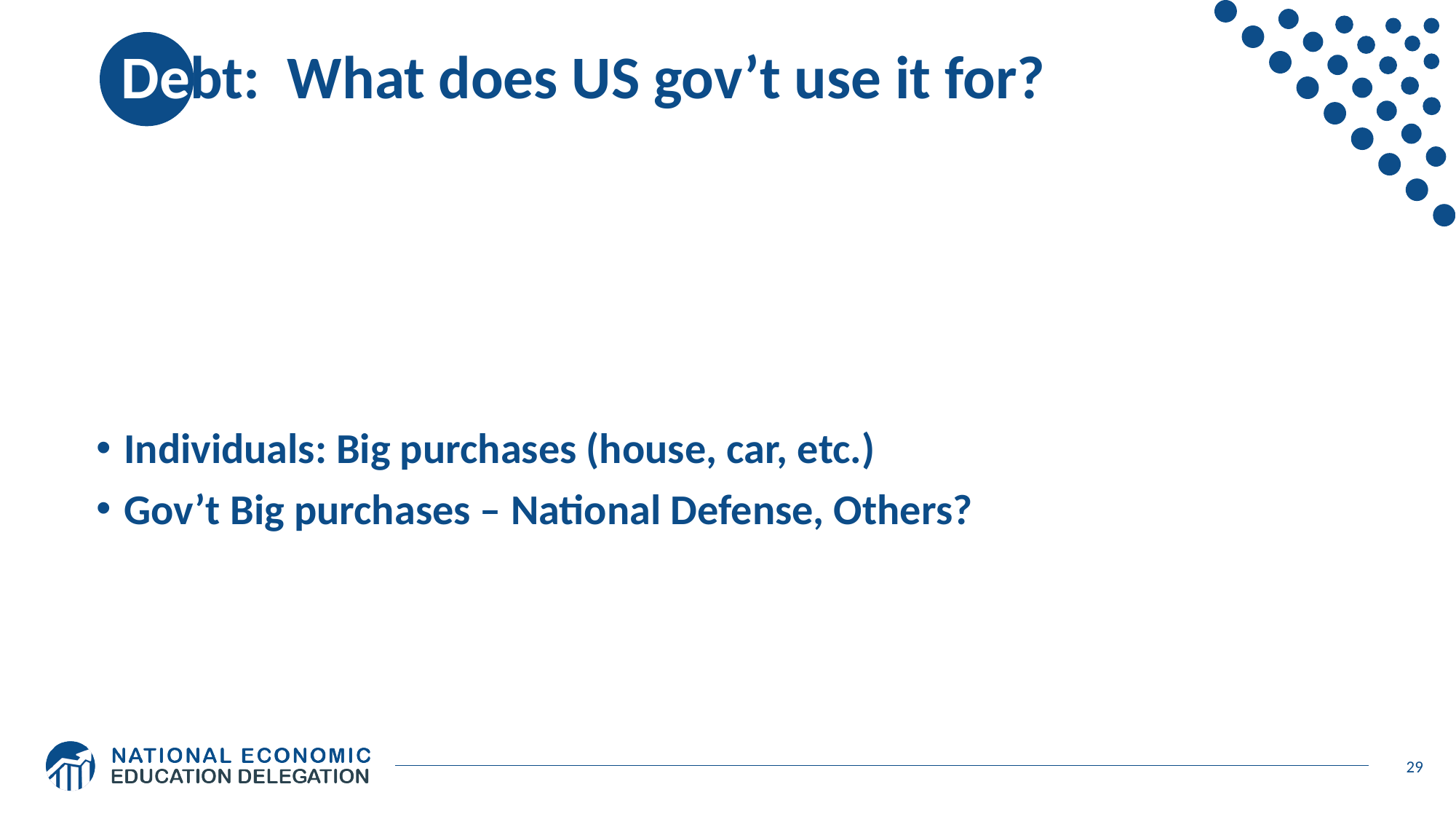

# Debt:  What does US gov’t use it for?
Individuals: Big purchases (house, car, etc.)
Gov’t Big purchases – National Defense, Others?
29